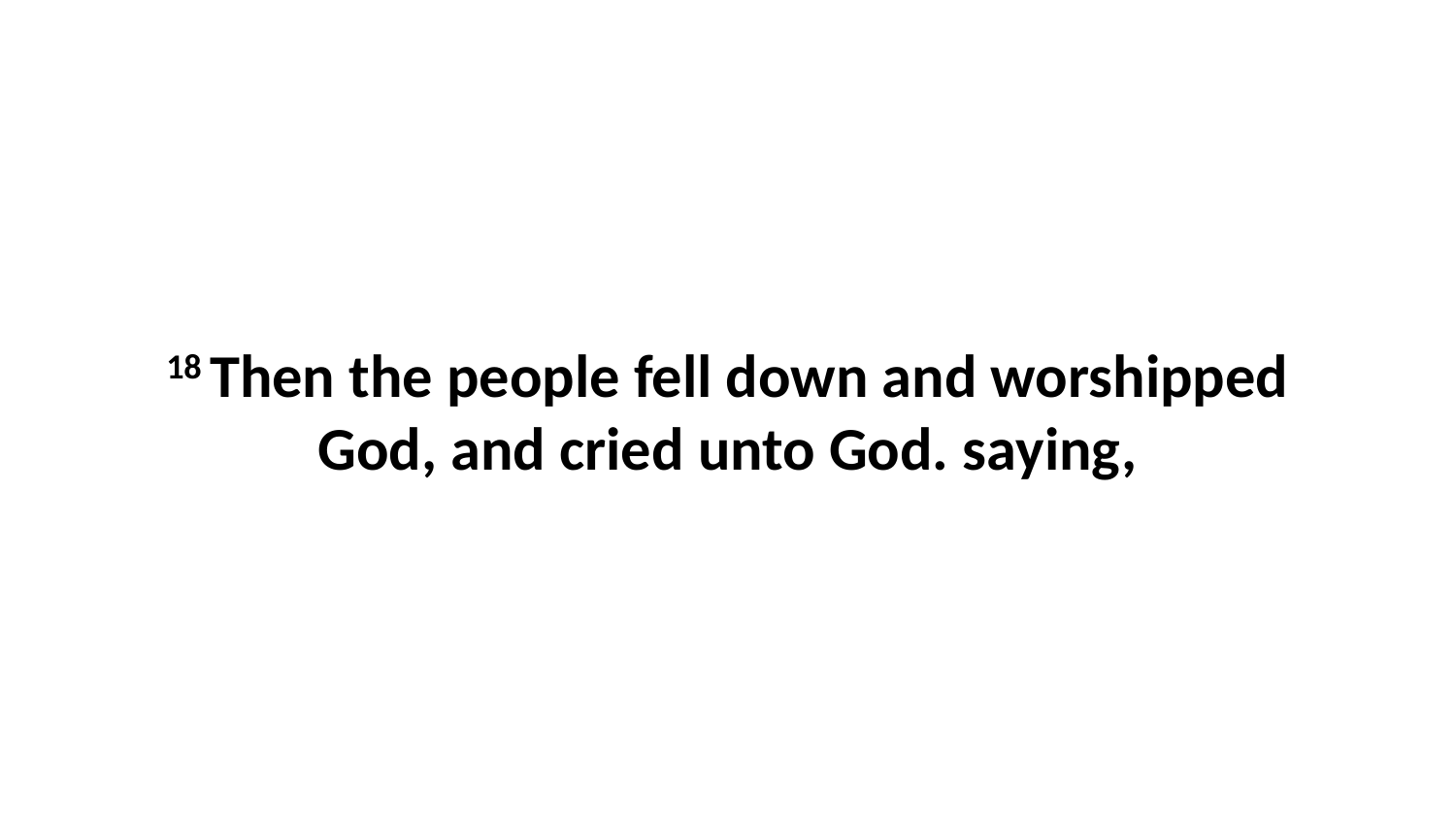

18 Then the people fell down and worshipped God, and cried unto God. saying,